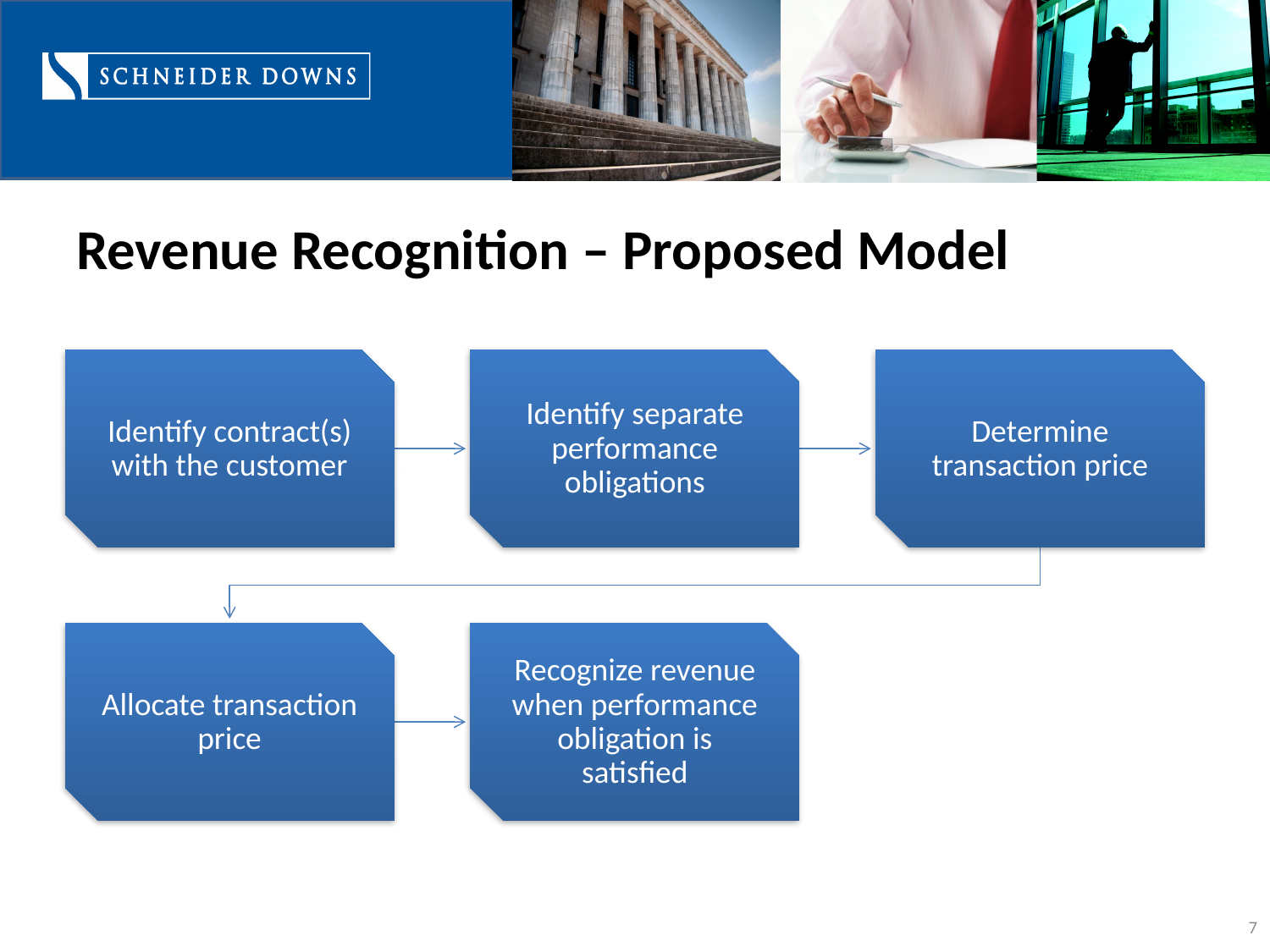

# Revenue Recognition – Proposed Model

Identify contract(s) with the customer

Identify separate performance obligations

Determine transaction price

Allocate transaction price
Recognize revenue when performance obligation is satisfied
7